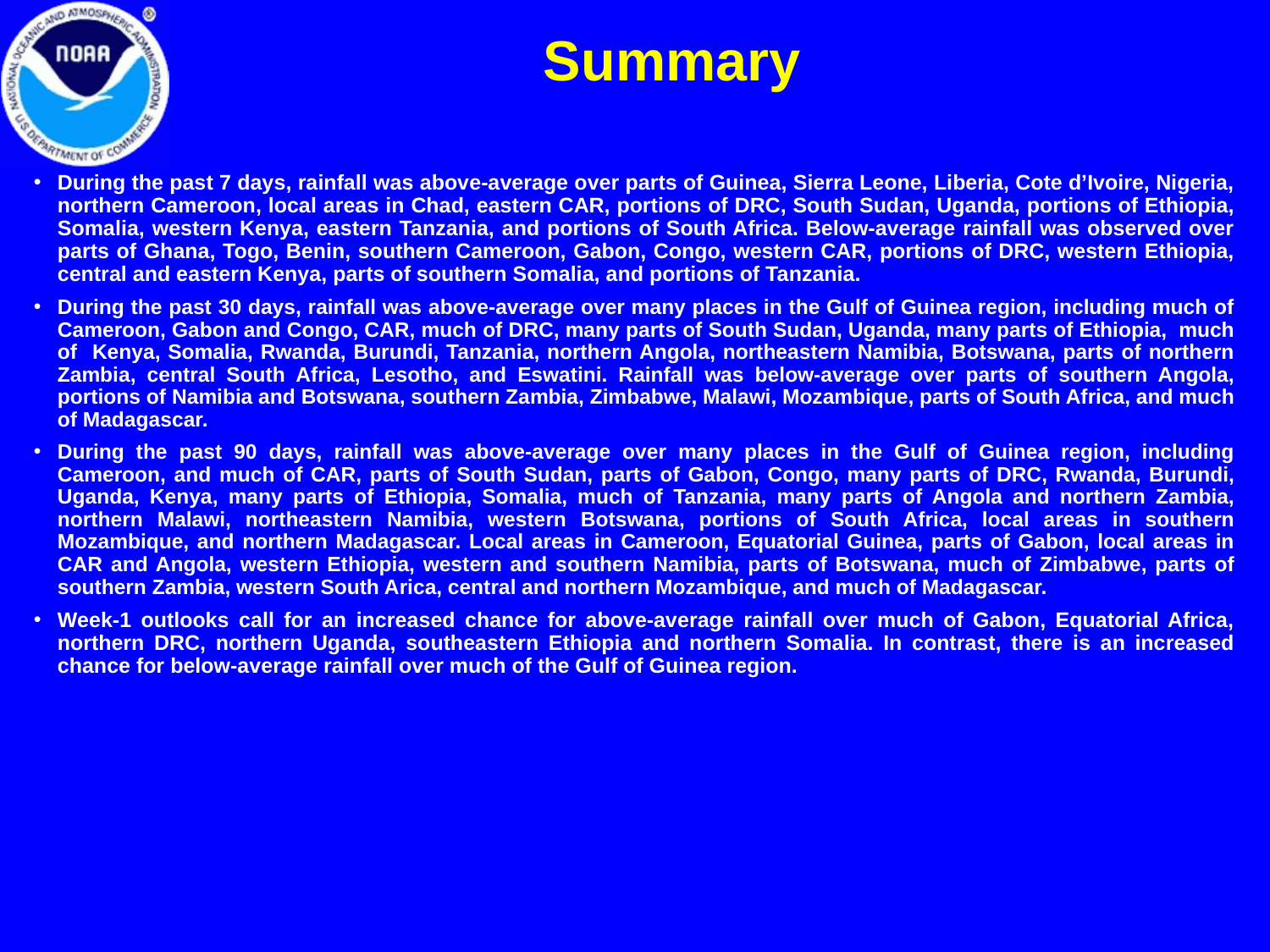

Summary
During the past 7 days, rainfall was above-average over parts of Guinea, Sierra Leone, Liberia, Cote d’Ivoire, Nigeria, northern Cameroon, local areas in Chad, eastern CAR, portions of DRC, South Sudan, Uganda, portions of Ethiopia, Somalia, western Kenya, eastern Tanzania, and portions of South Africa. Below-average rainfall was observed over parts of Ghana, Togo, Benin, southern Cameroon, Gabon, Congo, western CAR, portions of DRC, western Ethiopia, central and eastern Kenya, parts of southern Somalia, and portions of Tanzania.
During the past 30 days, rainfall was above-average over many places in the Gulf of Guinea region, including much of Cameroon, Gabon and Congo, CAR, much of DRC, many parts of South Sudan, Uganda, many parts of Ethiopia,  much of  Kenya, Somalia, Rwanda, Burundi, Tanzania, northern Angola, northeastern Namibia, Botswana, parts of northern Zambia, central South Africa, Lesotho, and Eswatini. Rainfall was below-average over parts of southern Angola, portions of Namibia and Botswana, southern Zambia, Zimbabwe, Malawi, Mozambique, parts of South Africa, and much of Madagascar.
During the past 90 days, rainfall was above-average over many places in the Gulf of Guinea region, including Cameroon, and much of CAR, parts of South Sudan, parts of Gabon, Congo, many parts of DRC, Rwanda, Burundi, Uganda, Kenya, many parts of Ethiopia, Somalia, much of Tanzania, many parts of Angola and northern Zambia, northern Malawi, northeastern Namibia, western Botswana, portions of South Africa, local areas in southern Mozambique, and northern Madagascar. Local areas in Cameroon, Equatorial Guinea, parts of Gabon, local areas in CAR and Angola, western Ethiopia, western and southern Namibia, parts of Botswana, much of Zimbabwe, parts of southern Zambia, western South Arica, central and northern Mozambique, and much of Madagascar.
Week-1 outlooks call for an increased chance for above-average rainfall over much of Gabon, Equatorial Africa, northern DRC, northern Uganda, southeastern Ethiopia and northern Somalia. In contrast, there is an increased chance for below-average rainfall over much of the Gulf of Guinea region.